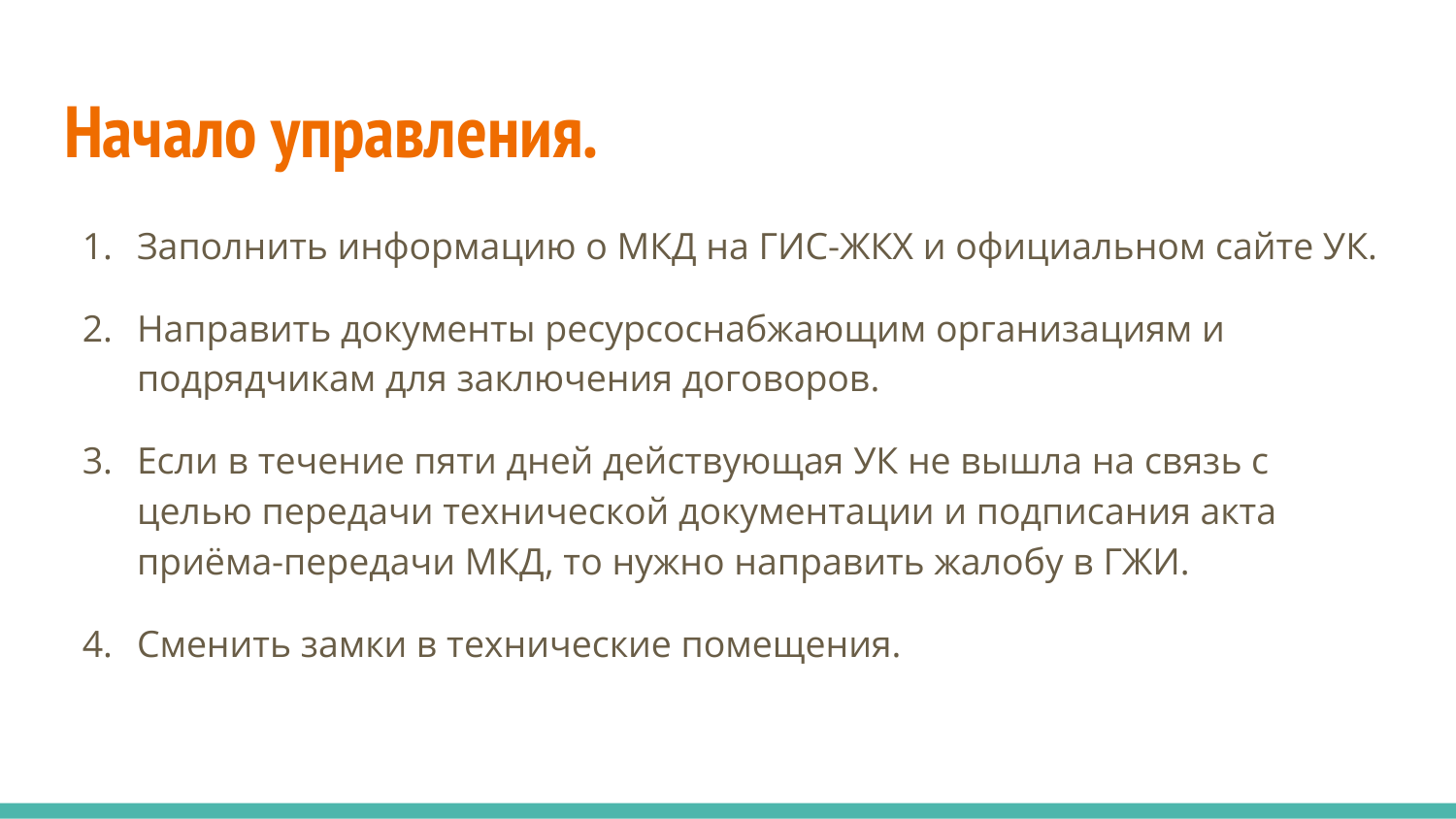

# Начало управления.
Заполнить информацию о МКД на ГИС-ЖКХ и официальном сайте УК.
Направить документы ресурсоснабжающим организациям и подрядчикам для заключения договоров.
Если в течение пяти дней действующая УК не вышла на связь с целью передачи технической документации и подписания акта приёма-передачи МКД, то нужно направить жалобу в ГЖИ.
Сменить замки в технические помещения.